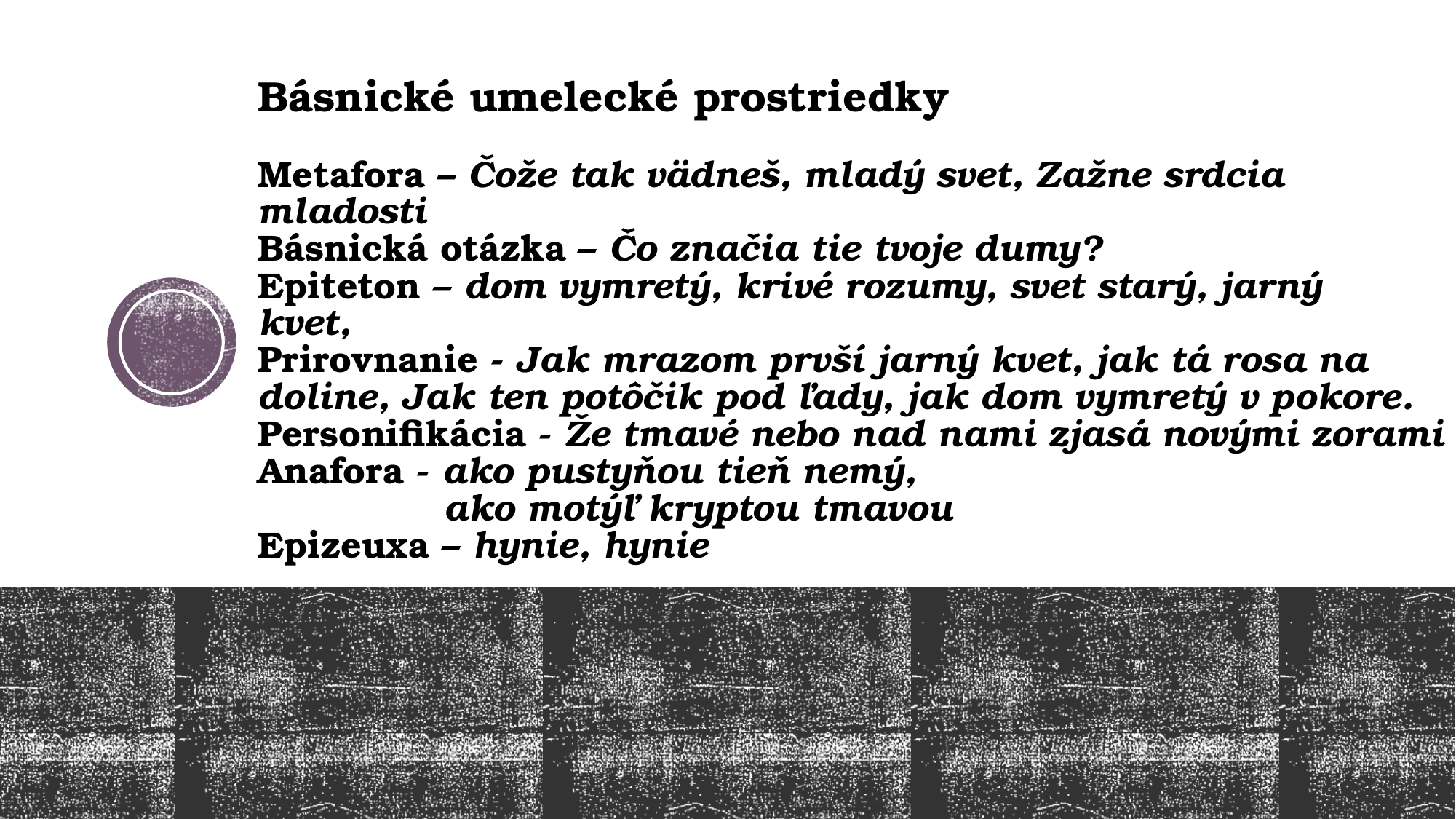

# Básnické umelecké prostriedky Metafora – Čože tak vädneš, mladý svet, Zažne srdcia    mladosti Básnická otázka – Čo značia tie tvoje dumy? Epiteton – dom vymretý, krivé rozumy, svet starý, jarný   kvet, Prirovnanie - Jak mrazom prvší jarný kvet, jak tá rosa na doline, Jak ten potôčik pod ľady, jak dom vymretý v pokore. Personifikácia - Že tmavé nebo nad nami zjasá novými zorami Anafora - ako pustyňou tieň nemý, ako motýľ kryptou tmavou Epizeuxa – hynie, hynie